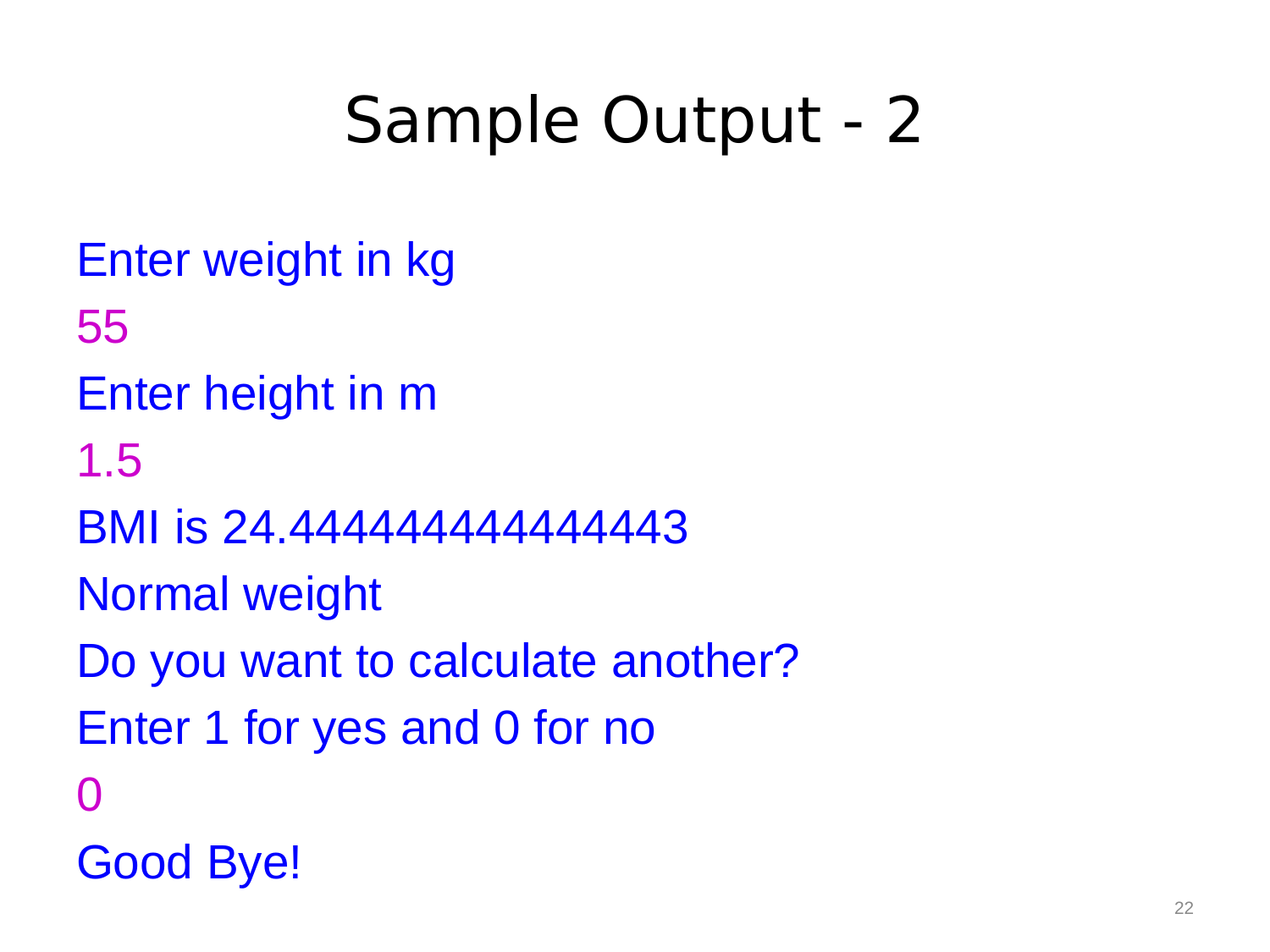

# Sample Output - 2
Enter weight in kg
55
Enter height in m
1.5
BMI is 24.444444444444443
Normal weight
Do you want to calculate another?
Enter 1 for yes and 0 for no
0
Good Bye!
22